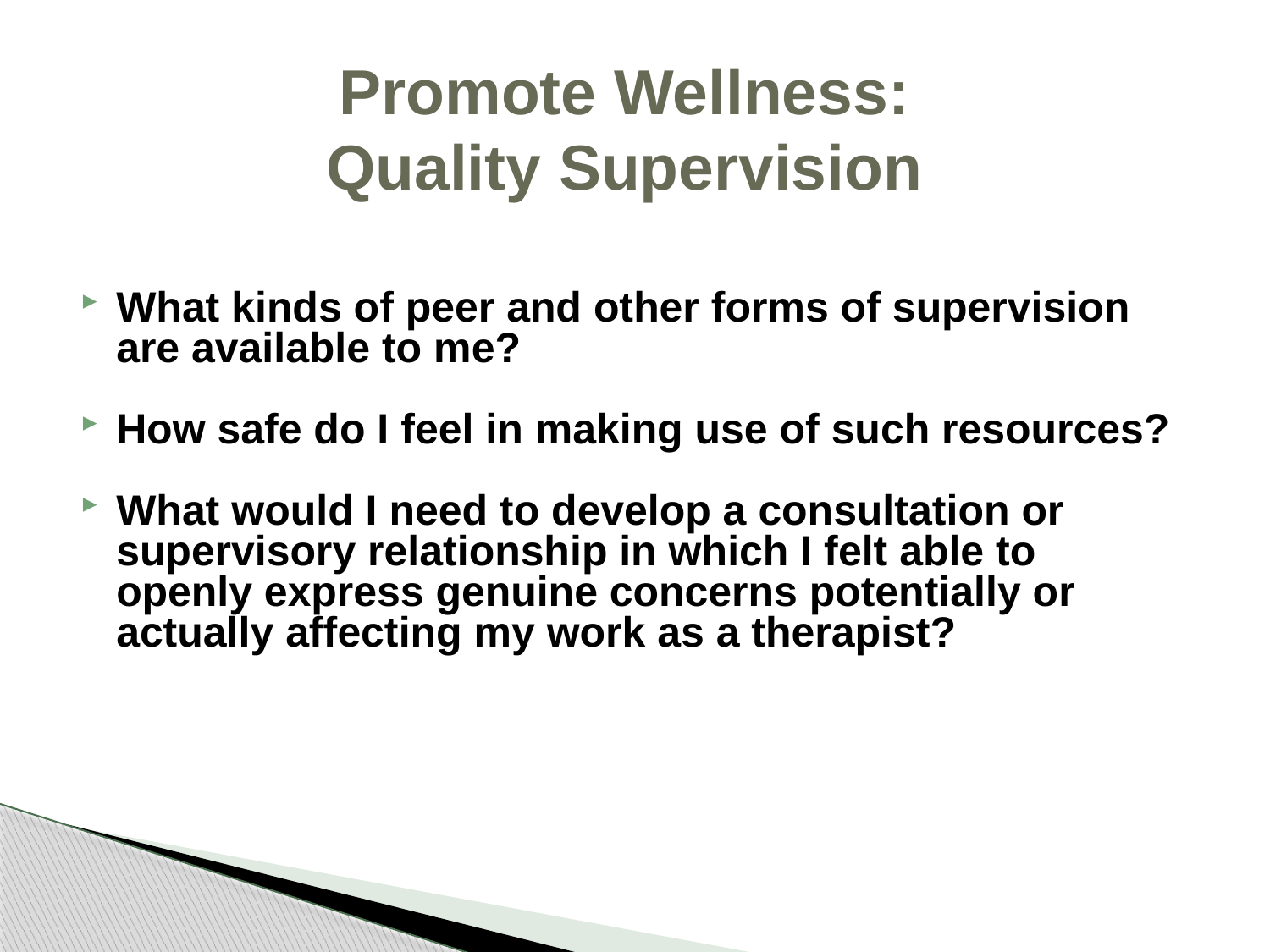

Promote Wellness:
Quality Supervision

What kinds of peer and other forms of supervision are available to me?

How safe do I feel in making use of such resources?

What would I need to develop a consultation or supervisory relationship in which I felt able to openly express genuine concerns potentially or actually affecting my work as a therapist?